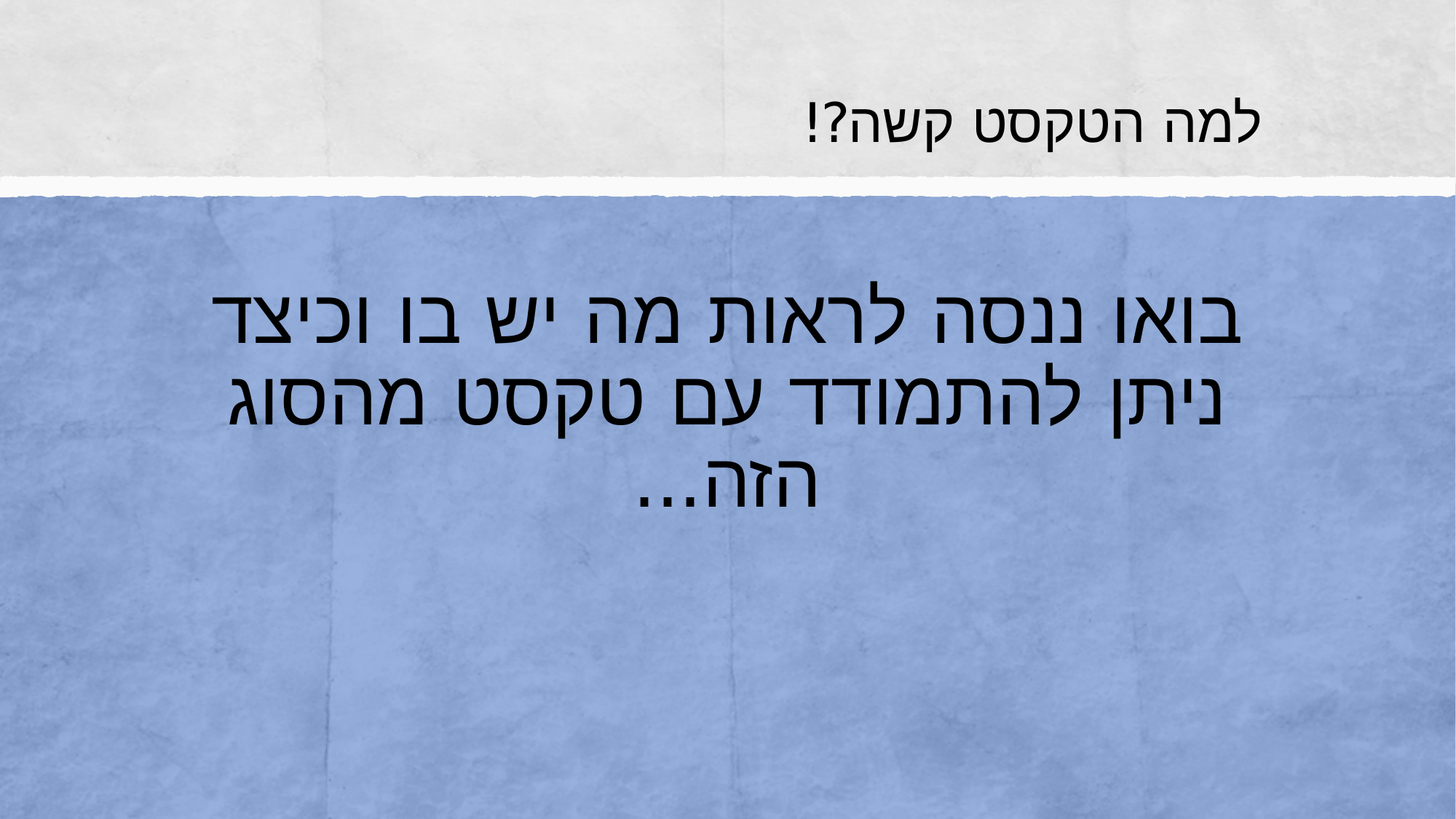

# למה הטקסט קשה?!
בואו ננסה לראות מה יש בו וכיצד ניתן להתמודד עם טקסט מהסוג הזה...